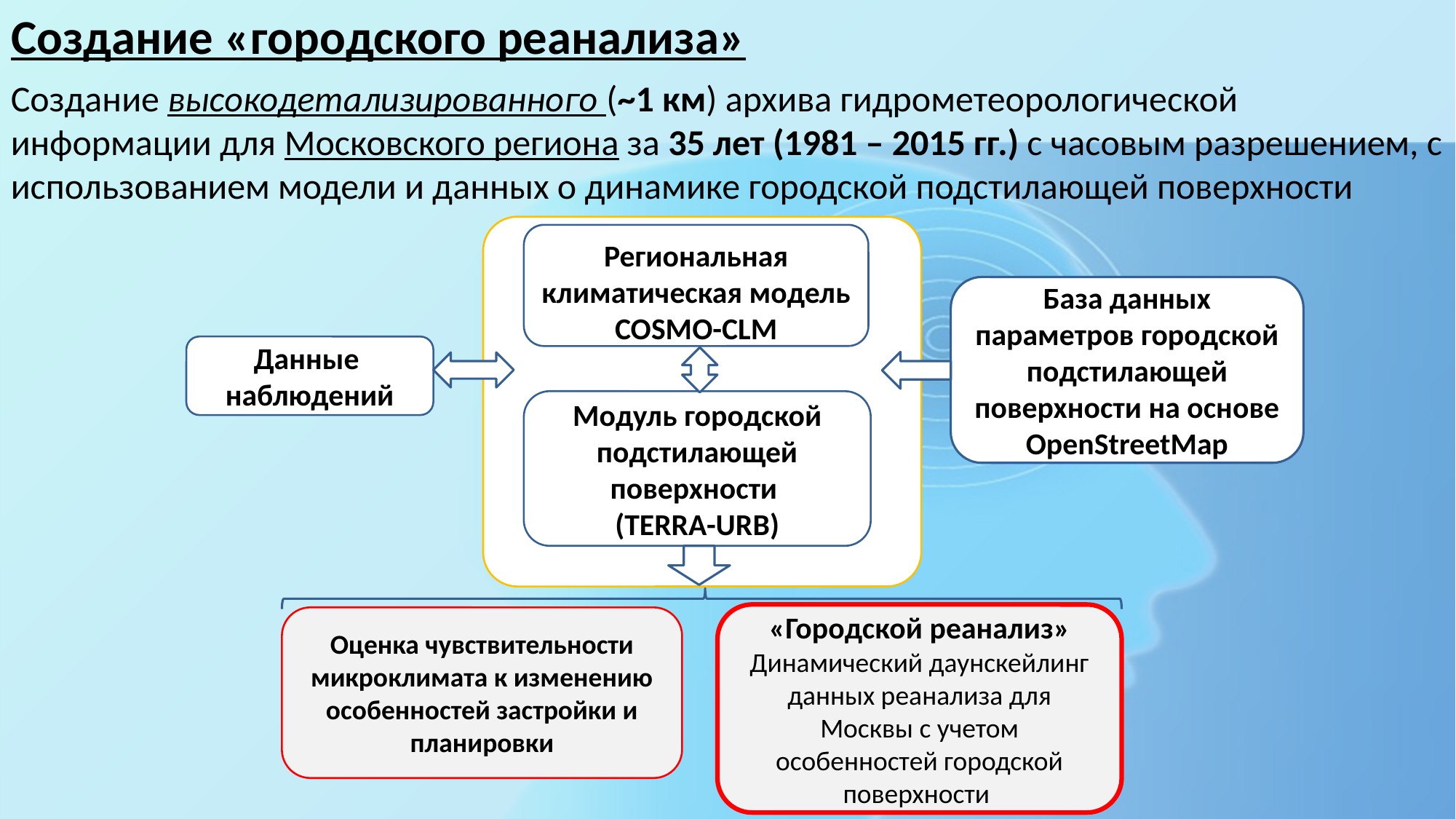

Создание «городского реанализа»
Создание высокодетализированного (~1 км) архива гидрометеорологической информации для Московского региона за 35 лет (1981 – 2015 гг.) с часовым разрешением, с использованием модели и данных о динамике городской подстилающей поверхности

Региональная климатическая модель COSMO-CLM
База данных параметров городской подстилающей поверхности на основе OpenStreetMap
Данные
наблюдений

Модуль городской подстилающей поверхности
(TERRA-URB)

«Городской реанализ»
Динамический даунскейлинг данных реанализа для Москвы с учетом особенностей городской поверхности
Оценка чувствительности микроклимата к изменению особенностей застройки и планировки